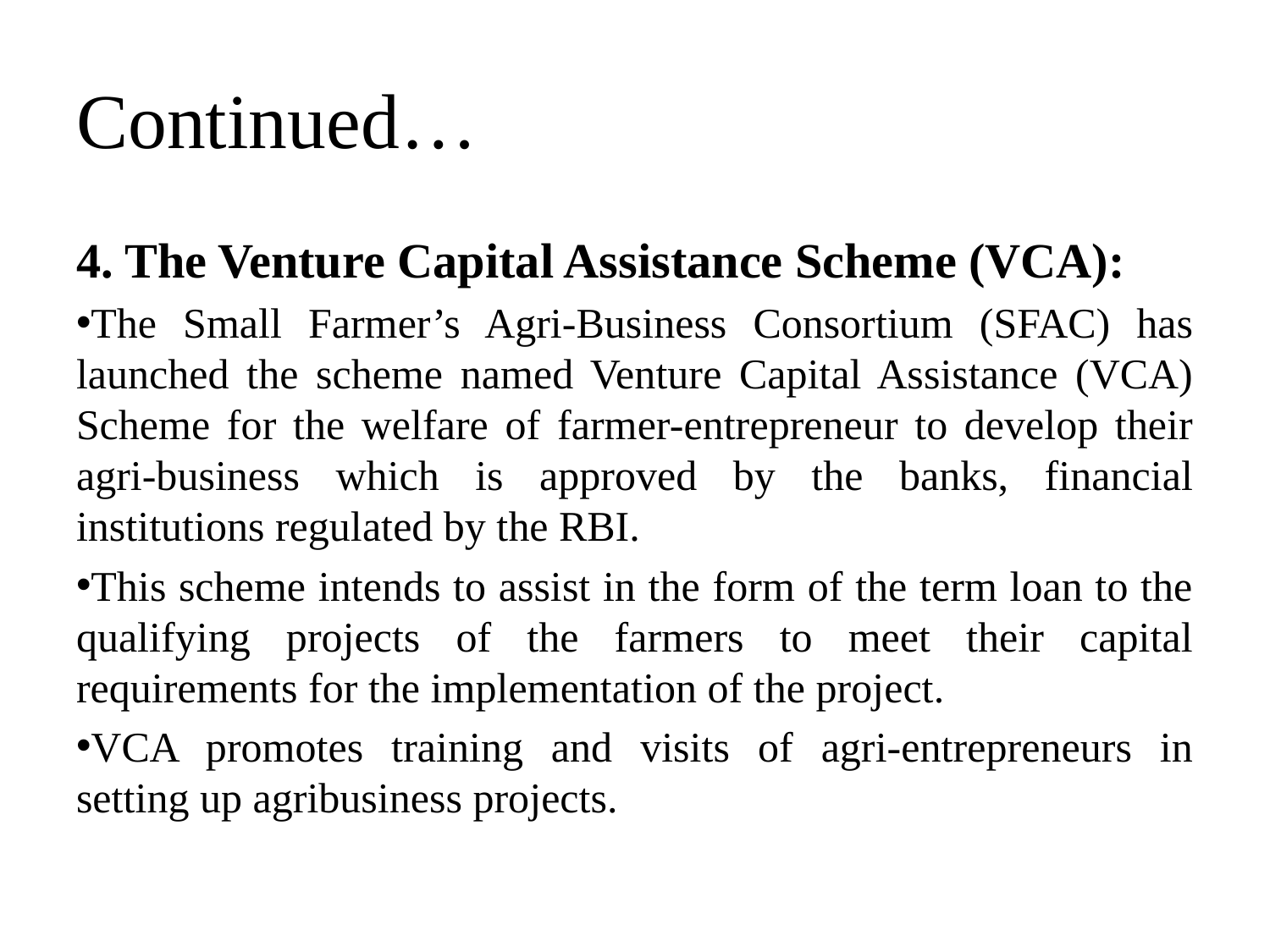

# Continued…
4. The Venture Capital Assistance Scheme (VCA):
The Small Farmer’s Agri-Business Consortium (SFAC) has launched the scheme named Venture Capital Assistance (VCA) Scheme for the welfare of farmer-entrepreneur to develop their agri-business which is approved by the banks, financial institutions regulated by the RBI.
This scheme intends to assist in the form of the term loan to the qualifying projects of the farmers to meet their capital requirements for the implementation of the project.
VCA promotes training and visits of agri-entrepreneurs in setting up agribusiness projects.